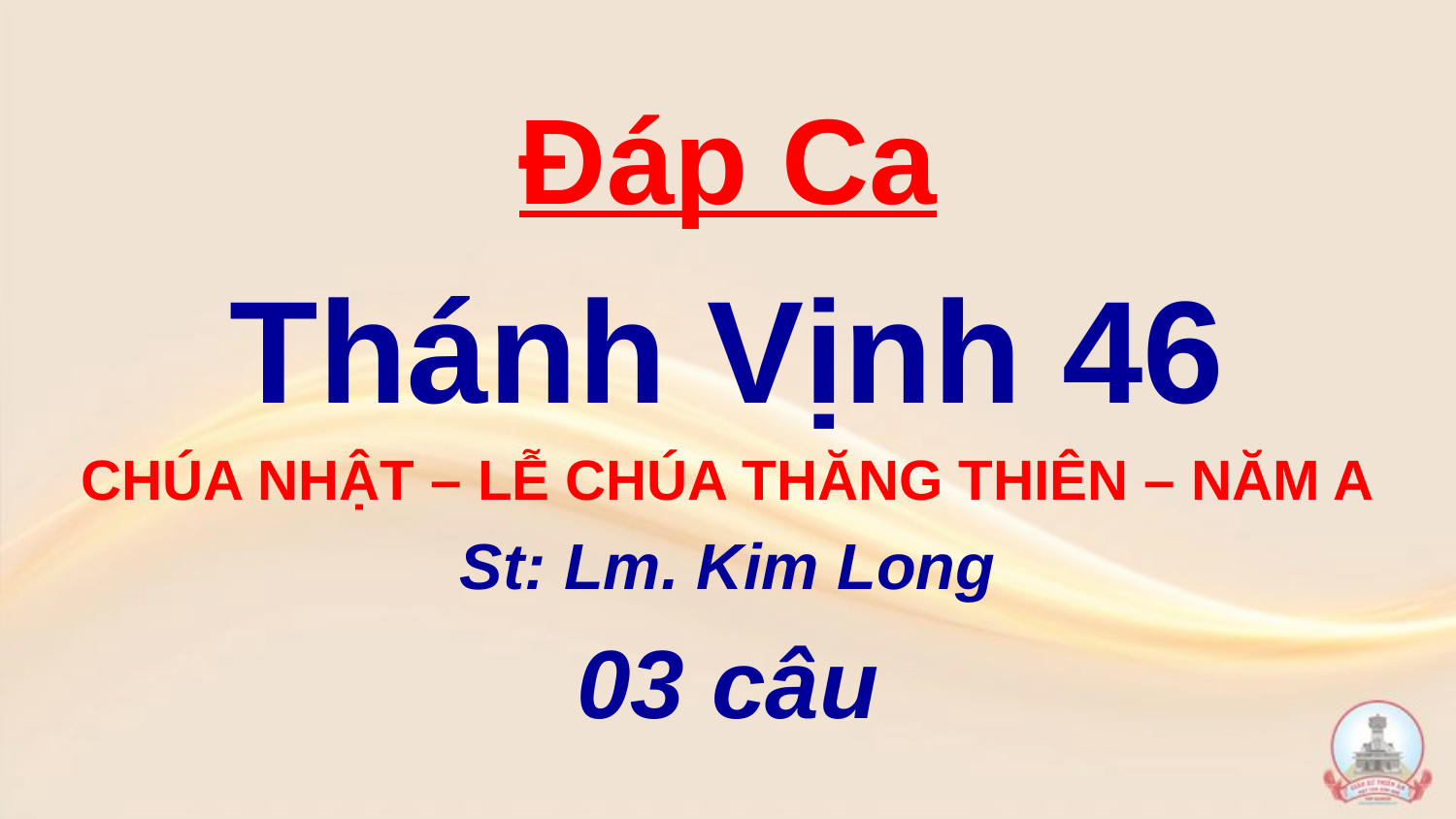

Đáp Ca
Thánh Vịnh 46
CHÚA NHẬT – LỄ CHÚA THĂNG THIÊN – NĂM A
St: Lm. Kim Long
03 câu

#